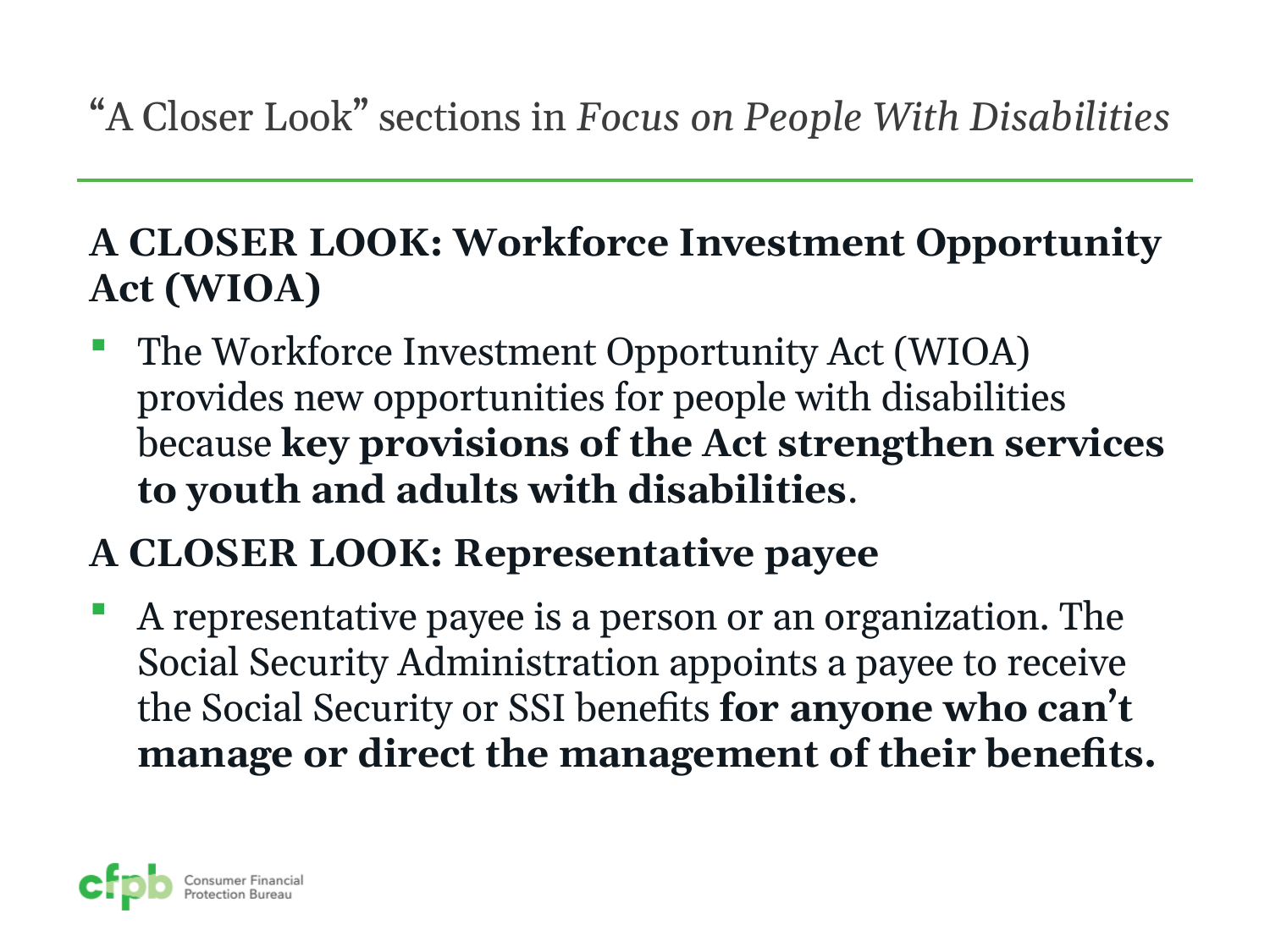

“A Closer Look” sections in Focus on People With Disabilities
A CLOSER LOOK: Workforce Investment Opportunity Act (WIOA)
The Workforce Investment Opportunity Act (WIOA) provides new opportunities for people with disabilities because key provisions of the Act strengthen services to youth and adults with disabilities.
A CLOSER LOOK: Representative payee
A representative payee is a person or an organization. The Social Security Administration appoints a payee to receive the Social Security or SSI benefits for anyone who can’t manage or direct the management of their benefits.